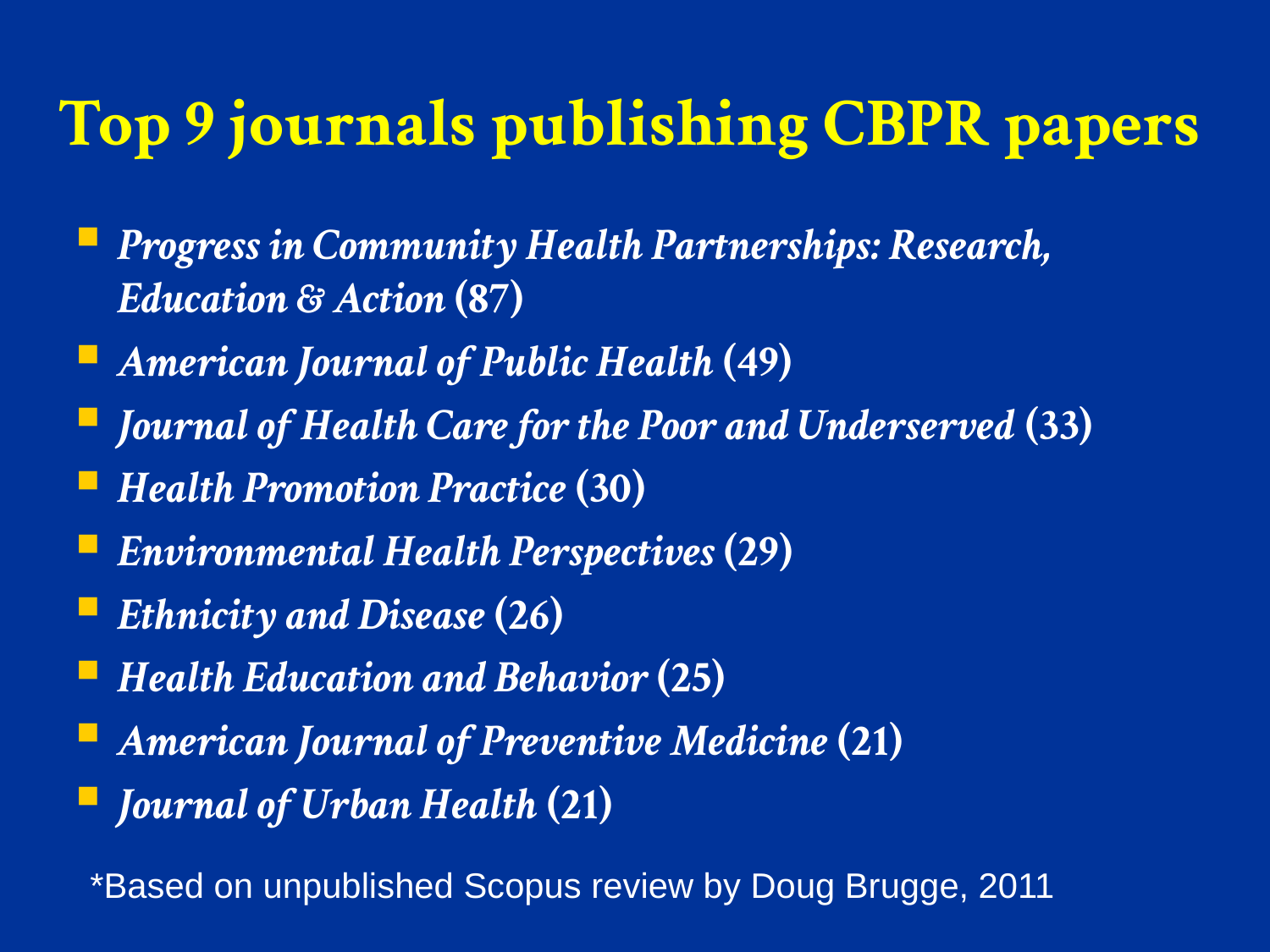

# Top 9 journals publishing CBPR papers
Progress in Community Health Partnerships: Research, Education & Action (87)
American Journal of Public Health (49)
Journal of Health Care for the Poor and Underserved (33)
Health Promotion Practice (30)
Environmental Health Perspectives (29)
Ethnicity and Disease (26)
Health Education and Behavior (25)
American Journal of Preventive Medicine (21)
Journal of Urban Health (21)
*Based on unpublished Scopus review by Doug Brugge, 2011